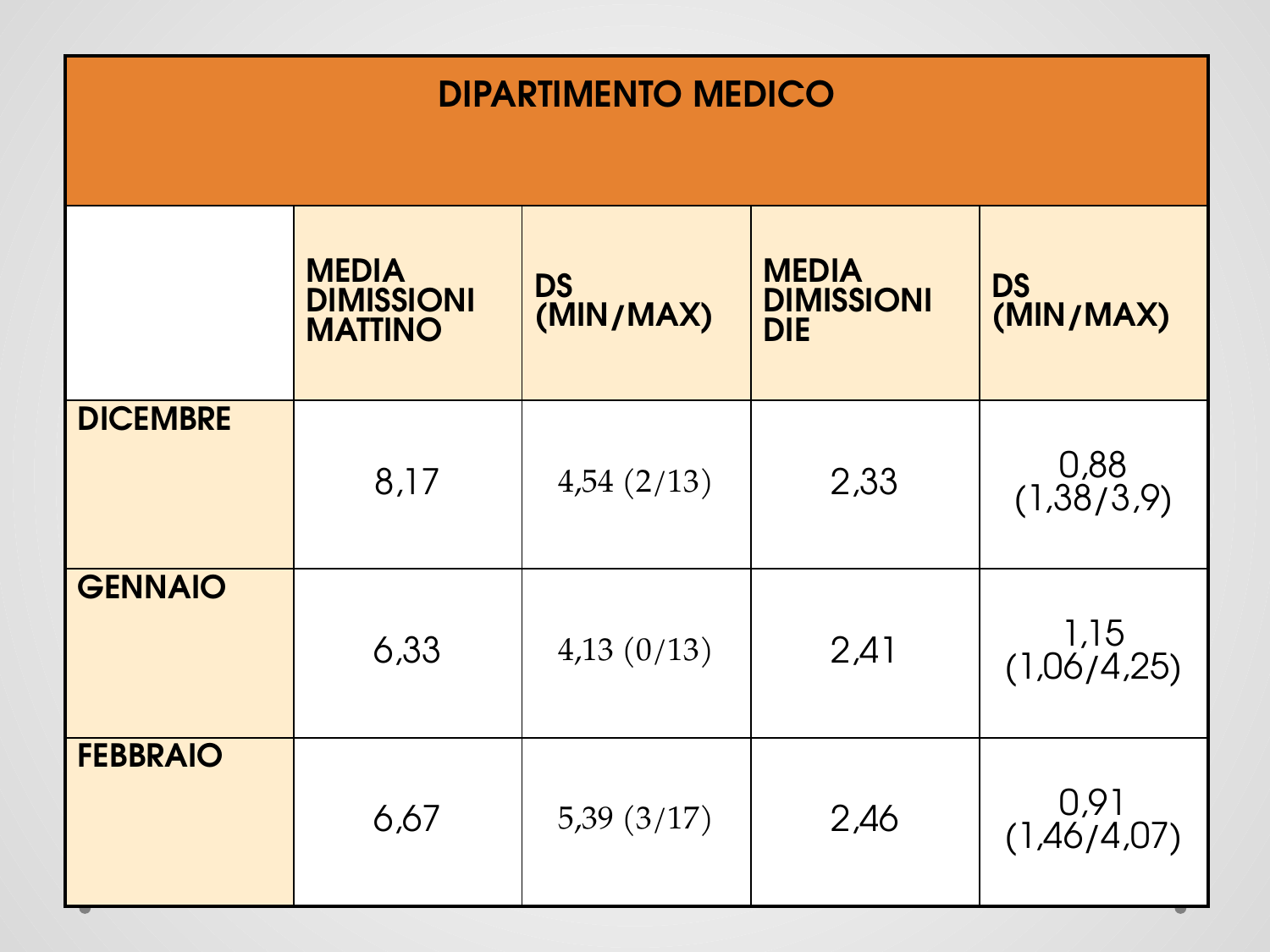

| DIPARTIMENTO MEDICO |  |  |  |  |
| --- | --- | --- | --- | --- |
|  | MEDIA DIMISSIONI MATTINO | DS (MIN/MAX) | MEDIA DIMISSIONI DIE | DS (MIN/MAX) |
| DICEMBRE | 8,17 | 4,54 (2/13) | 2,33 | 0,88 (1,38/3,9) |
| GENNAIO | 6,33 | 4,13 (0/13) | 2,41 | 1,15 (1,06/4,25) |
| FEBBRAIO | 6,67 | 5,39 (3/17) | 2,46 | 0,91 (1,46/4,07) |